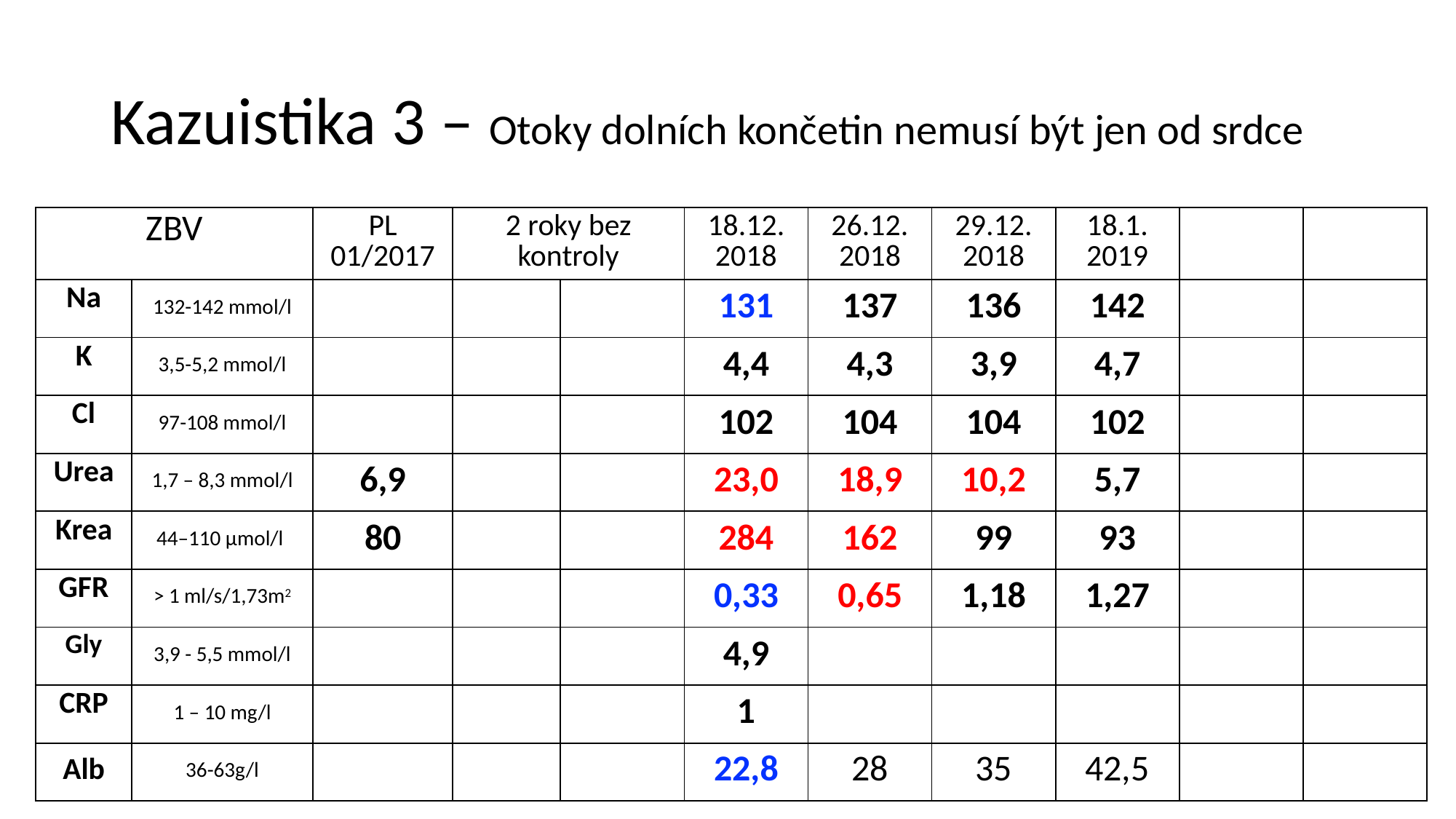

# Kazuistika 3 – Otoky dolních končetin nemusí být jen od srdce
| ZBV |  | PL 01/2017 | 2 roky bez kontroly |  | 18.12. 2018 | 26.12. 2018 | 29.12. 2018 | 18.1. 2019 |  |  |
| --- | --- | --- | --- | --- | --- | --- | --- | --- | --- | --- |
| Na | 132-142 mmol/l |  |  |  | 131 | 137 | 136 | 142 |  |  |
| K | 3,5-5,2 mmol/l |  |  |  | 4,4 | 4,3 | 3,9 | 4,7 |  |  |
| Cl | 97-108 mmol/l |  |  |  | 102 | 104 | 104 | 102 |  |  |
| Urea | 1,7 – 8,3 mmol/l | 6,9 |  |  | 23,0 | 18,9 | 10,2 | 5,7 |  |  |
| Krea | 44–110 μmol/l | 80 |  |  | 284 | 162 | 99 | 93 |  |  |
| GFR | > 1 ml/s/1,73m2 |  |  |  | 0,33 | 0,65 | 1,18 | 1,27 |  |  |
| Gly | 3,9 - 5,5 mmol/l |  |  |  | 4,9 |  |  |  |  |  |
| CRP | 1 – 10 mg/l |  |  |  | 1 |  |  |  |  |  |
| Alb | 36-63g/l |  |  |  | 22,8 | 28 | 35 | 42,5 |  |  |